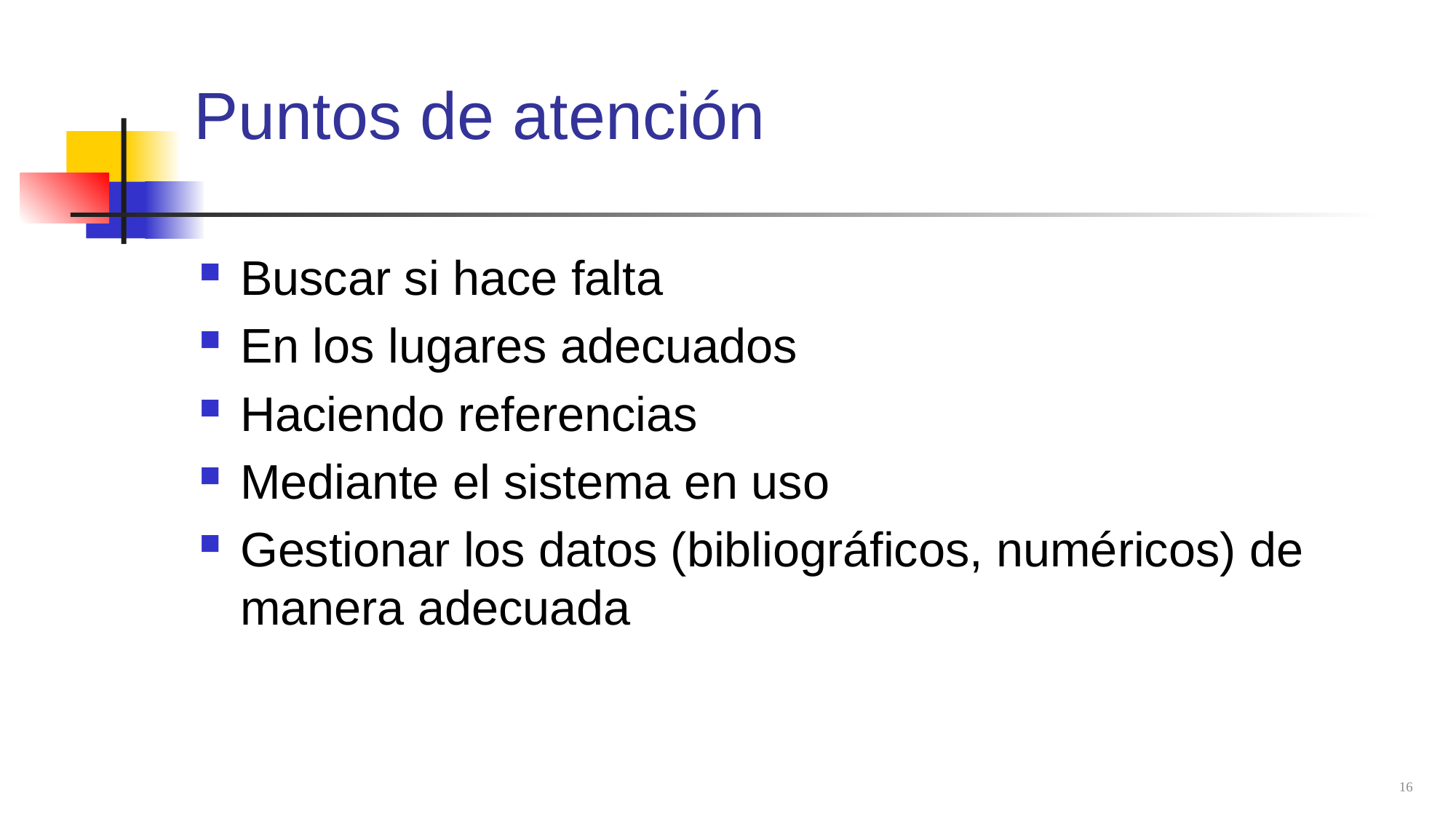

# Puntos de atención
Buscar si hace falta
En los lugares adecuados
Haciendo referencias
Mediante el sistema en uso
Gestionar los datos (bibliográficos, numéricos) de manera adecuada
16